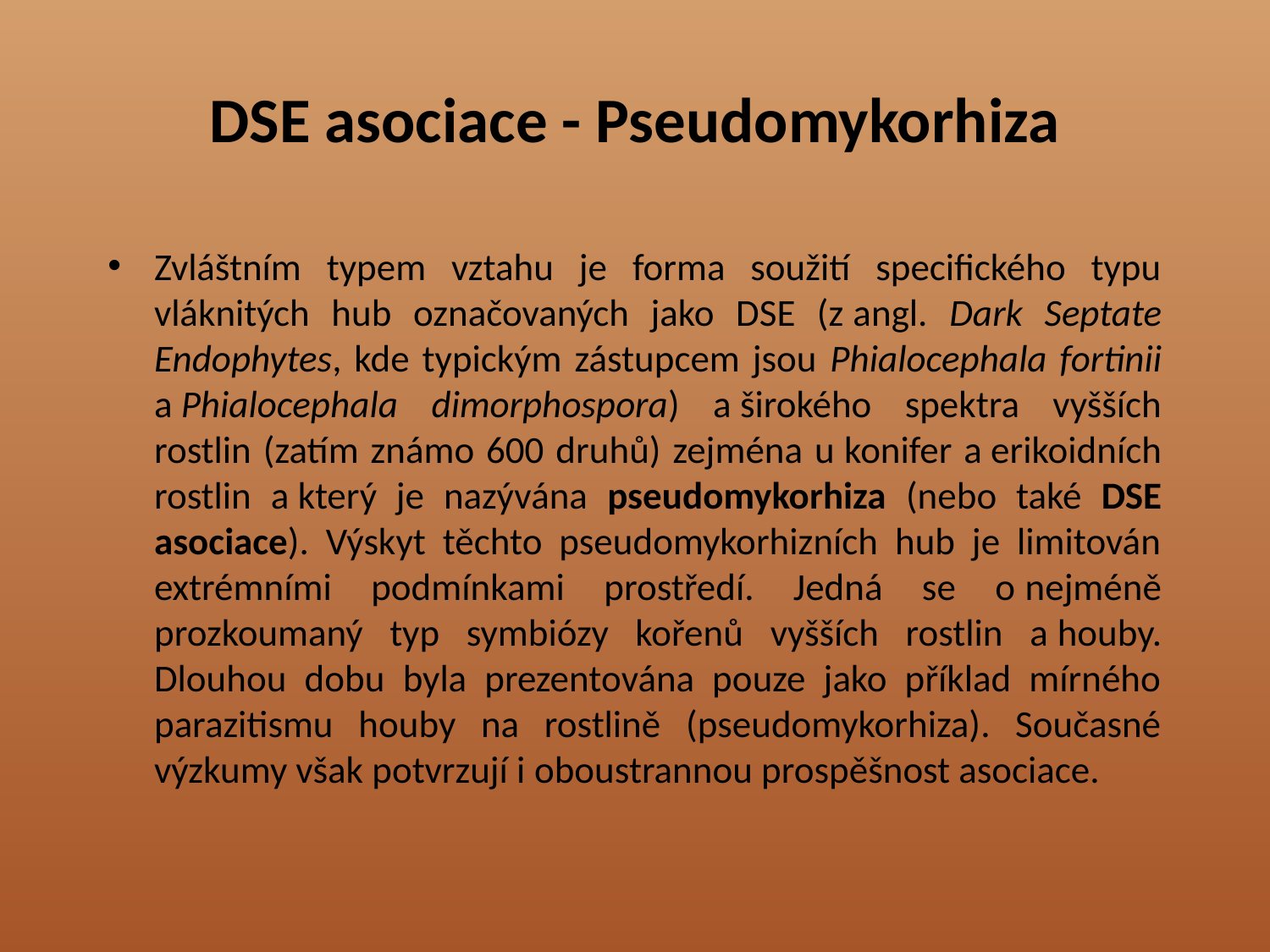

# DSE asociace - Pseudomykorhiza
Zvláštním typem vztahu je forma soužití specifického typu vláknitých hub označovaných jako DSE (z angl. Dark Septate Endophytes, kde typickým zástupcem jsou Phialocephala fortinii a Phialocephala dimorphospora) a širokého spektra vyšších rostlin (zatím známo 600 druhů) zejména u konifer a erikoidních rostlin a který je nazývána pseudomykorhiza (nebo také DSE asociace). Výskyt těchto pseudomykorhizních hub je limitován extrémními podmínkami prostředí. Jedná se o nejméně prozkoumaný typ symbiózy kořenů vyšších rostlin a houby. Dlouhou dobu byla prezentována pouze jako příklad mírného parazitismu houby na rostlině (pseudomykorhiza). Současné výzkumy však potvrzují i oboustrannou prospěšnost asociace.